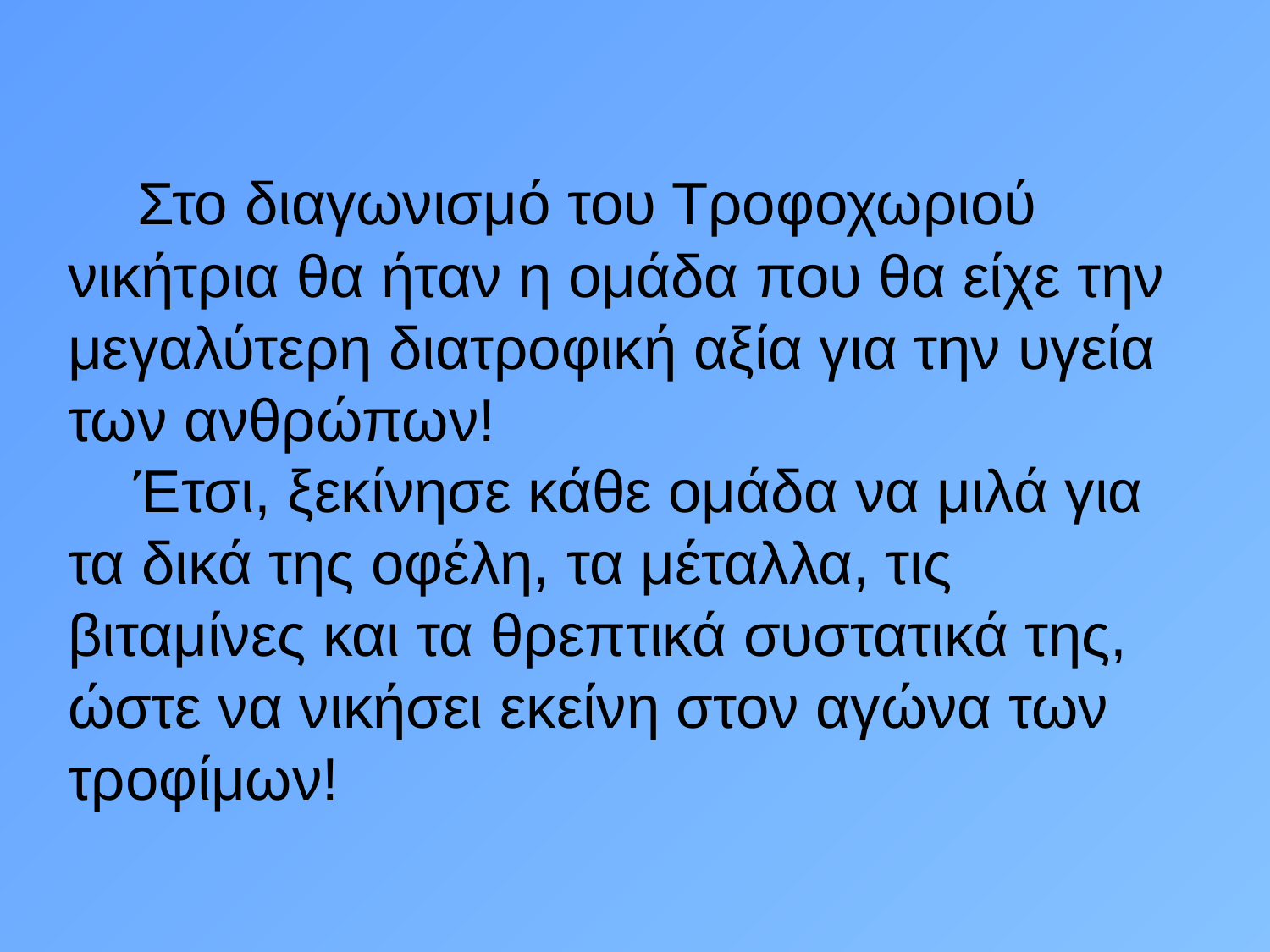

# Στο διαγωνισμό του Τροφοχωριού νικήτρια θα ήταν η ομάδα που θα είχε την μεγαλύτερη διατροφική αξία για την υγεία των ανθρώπων! Έτσι, ξεκίνησε κάθε ομάδα να μιλά για τα δικά της οφέλη, τα μέταλλα, τις βιταμίνες και τα θρεπτικά συστατικά της, ώστε να νικήσει εκείνη στον αγώνα των τροφίμων!